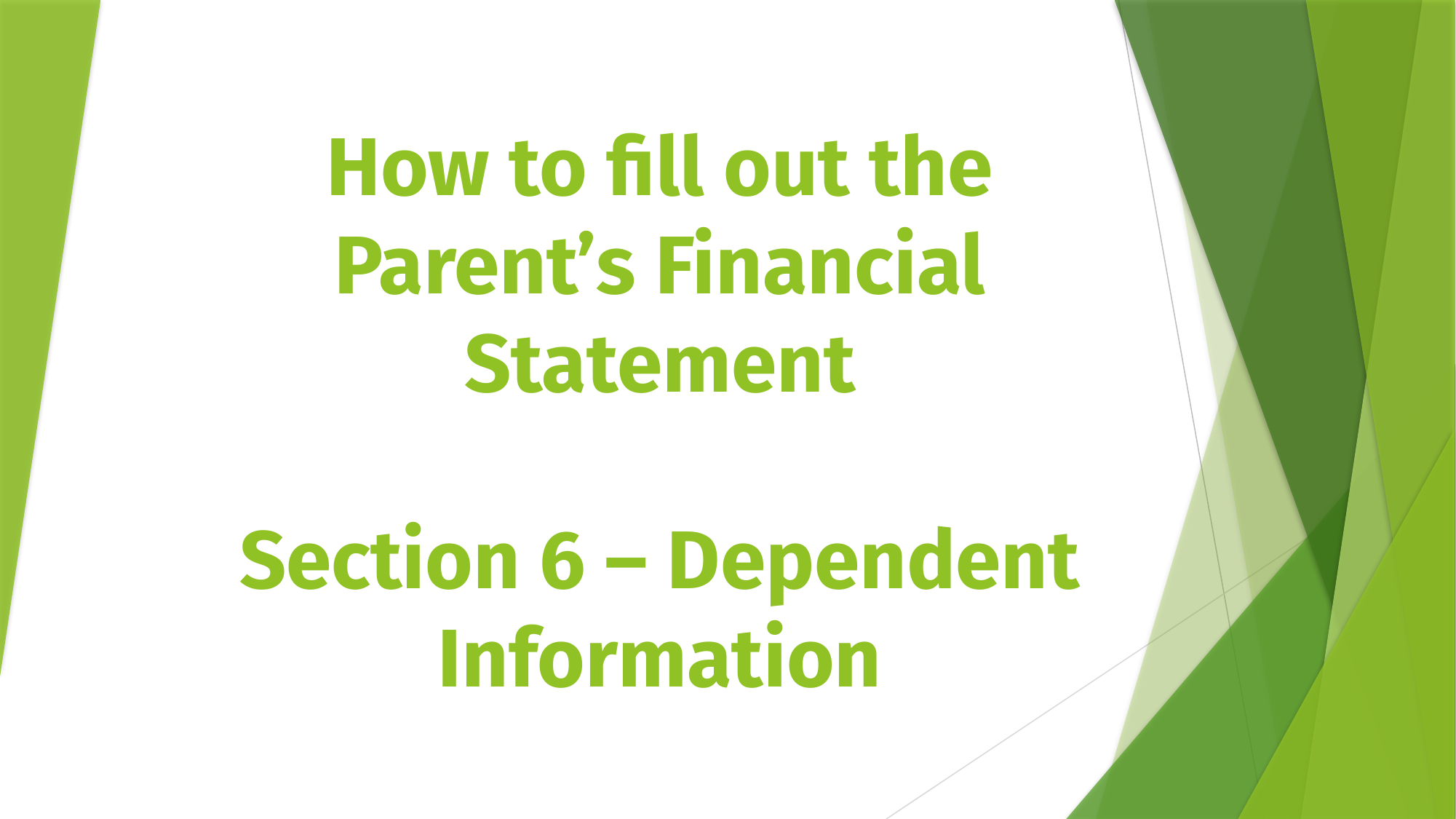

# How to fill out the Parent’s Financial Statement Section 6 – Dependent Information